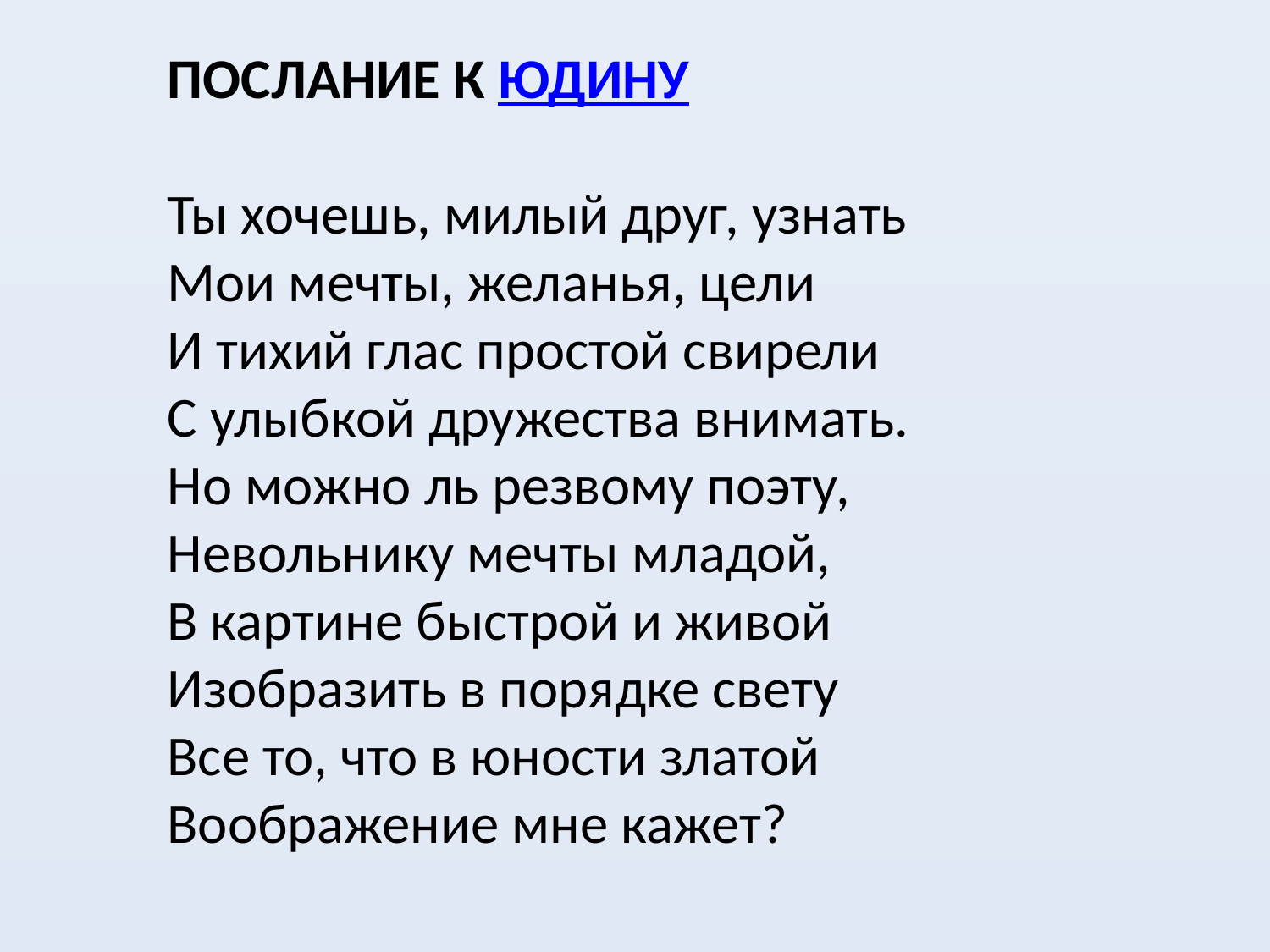

ПОСЛАНИЕ К ЮДИНУ

Ты хочешь, милый друг, узнать
Мои мечты, желанья, цели
И тихий глас простой свирели
С улыбкой дружества внимать.
Но можно ль резвому поэту,
Невольнику мечты младой,
В картине быстрой и живой
Изобразить в порядке свету
Все то, что в юности златой
Воображение мне кажет?